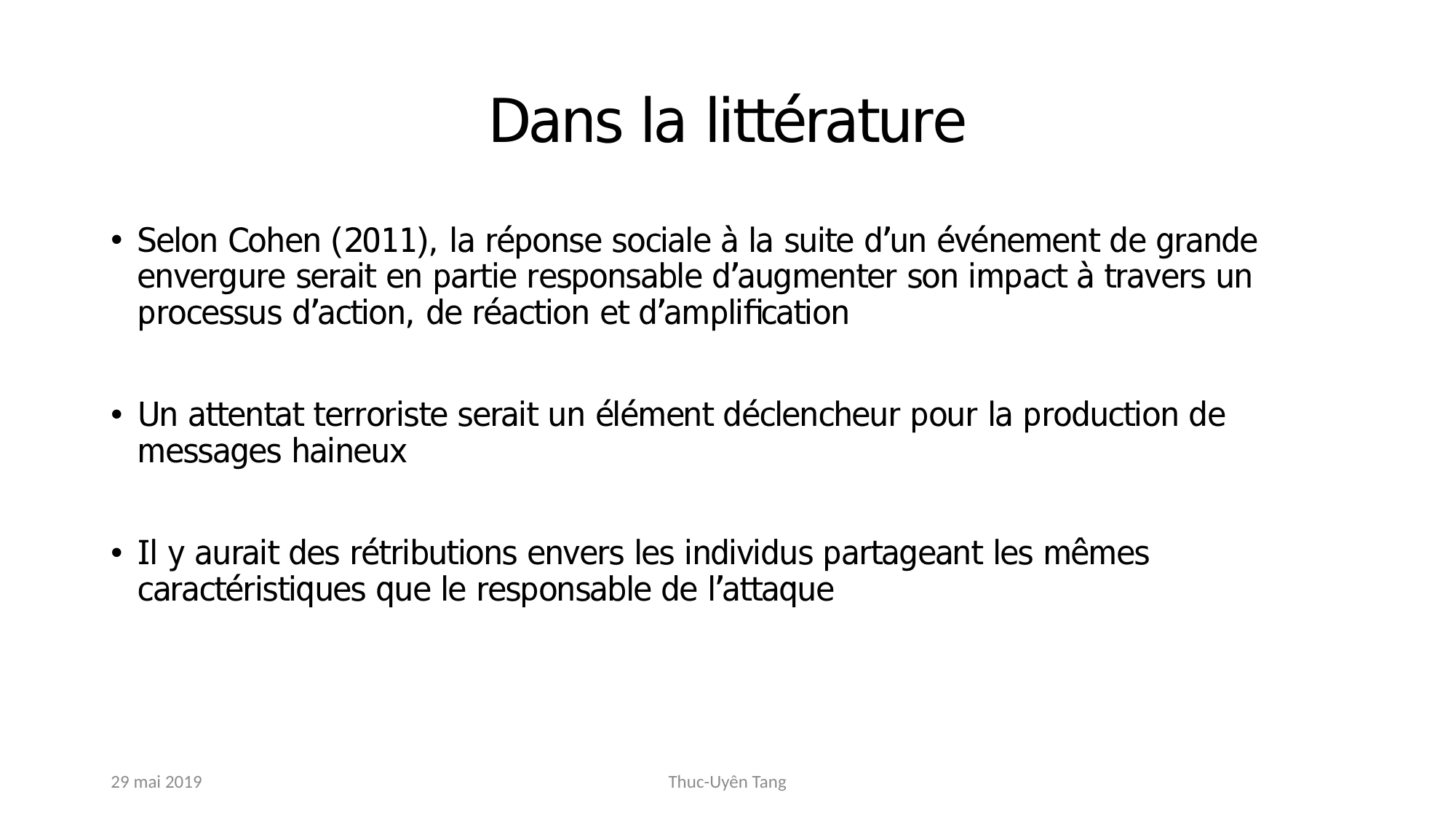

# Dans la littérature
Selon Cohen (2011), la réponse sociale à la suite d’un événement de grande envergure serait en partie responsable d’augmenter son impact à travers un processus d’action, de réaction et d’amplification

Un attentat terroriste serait un élément déclencheur pour la production de messages haineux

Il y aurait des rétributions envers les individus partageant les mêmes caractéristiques que le responsable de l’attaque
29 mai 2019
Thuc-Uyên Tang